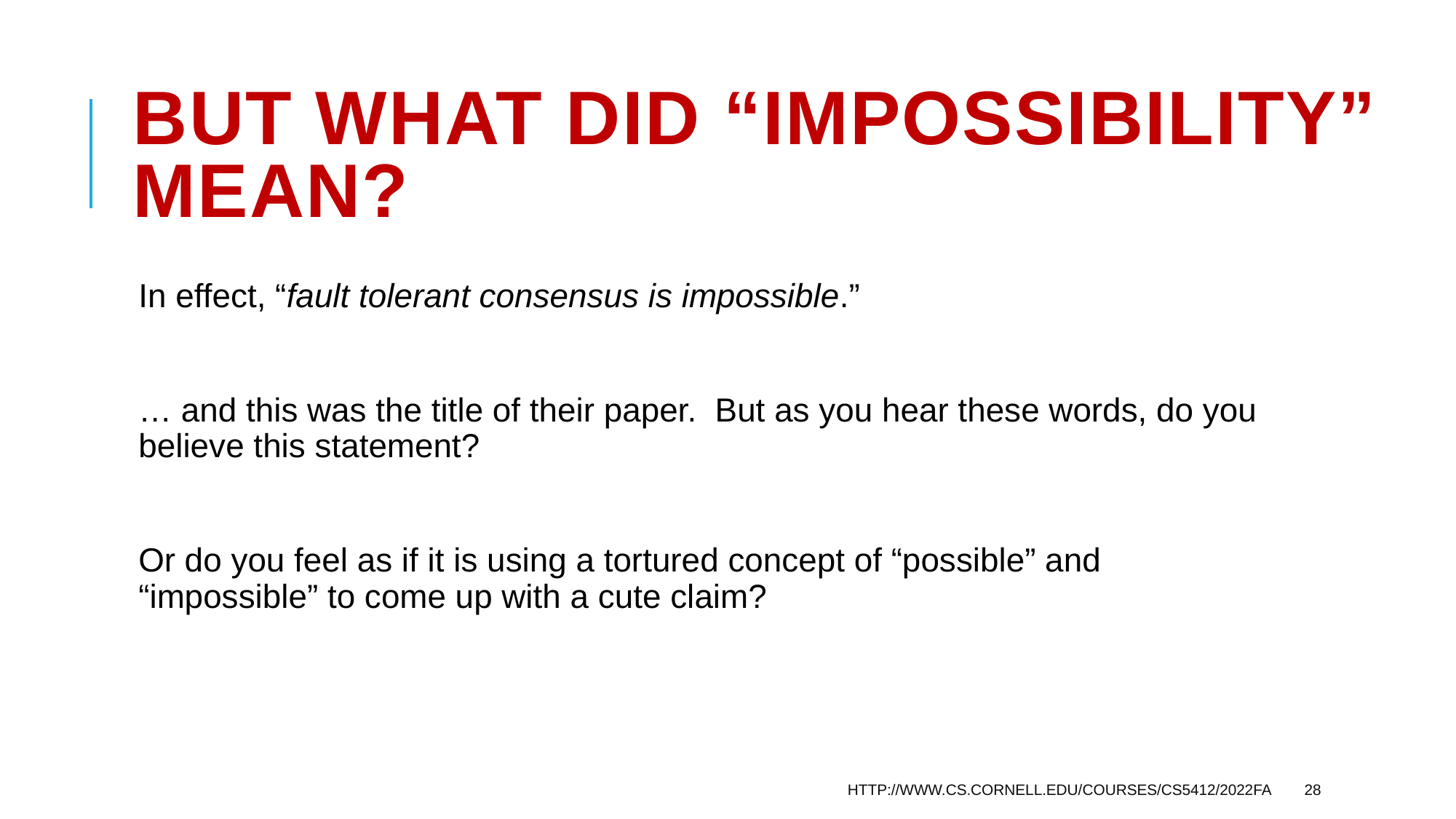

# But what did “impossibility” mean?
In effect, “fault tolerant consensus is impossible.”

… and this was the title of their paper.  But as you hear these words, do you believe this statement?

Or do you feel as if it is using a tortured concept of “possible” and “impossible” to come up with a cute claim?
http://www.cs.cornell.edu/courses/cs5412/2022fa
28